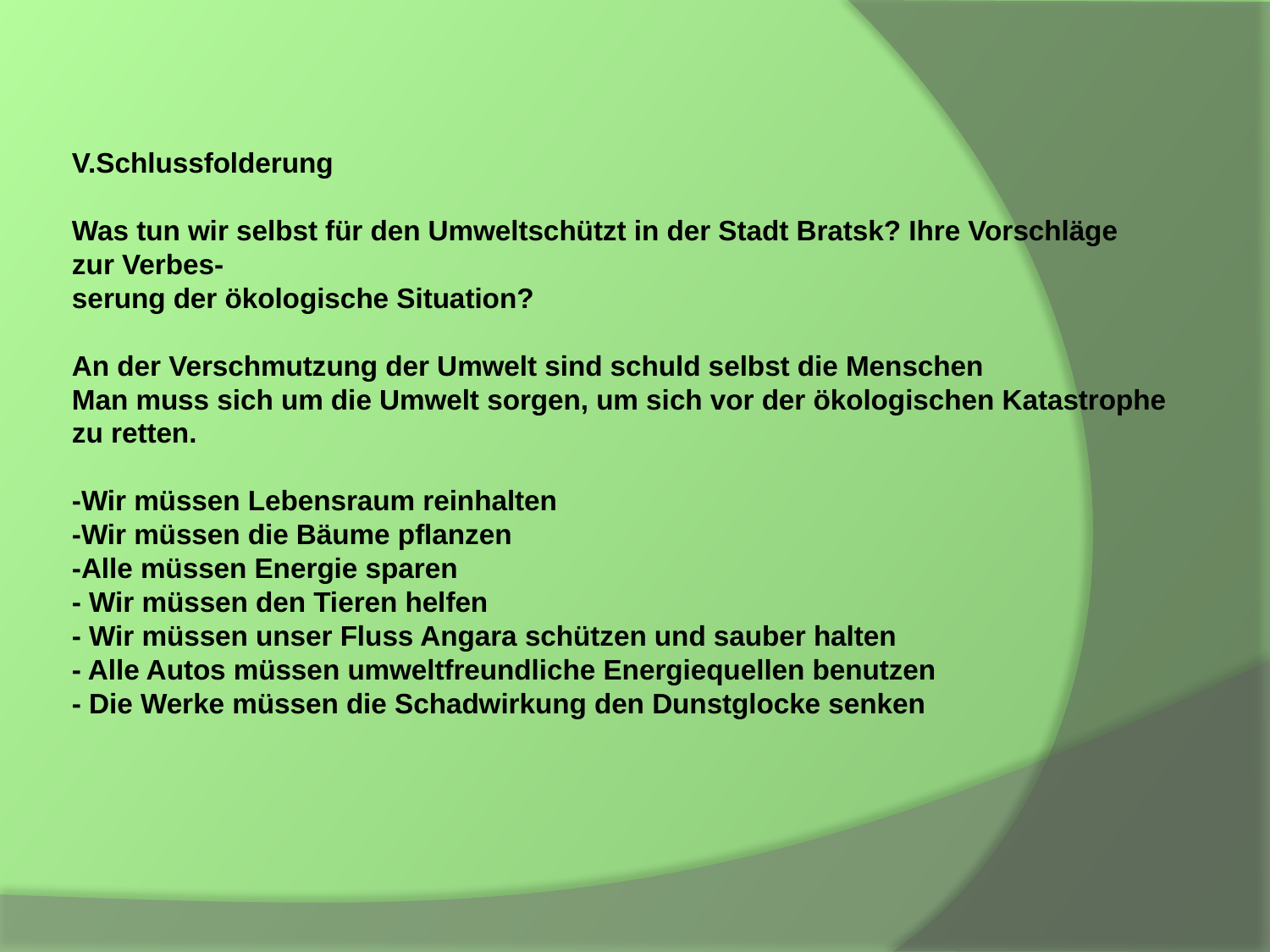

V.Schlussfolderung

Was tun wir selbst für den Umweltschützt in der Stadt Bratsk? Ihre Vorschläge zur Verbes-
serung der ökologische Situation?

An der Verschmutzung der Umwelt sind schuld selbst die Menschen
Man muss sich um die Umwelt sorgen, um sich vor der ökologischen Katastrophe zu retten.

-Wir müssen Lebensraum reinhalten
-Wir müssen die Bäume pflanzen
-Alle müssen Energie sparen
- Wir müssen den Tieren helfen
- Wir müssen unser Fluss Angara schützen und sauber halten
- Alle Autos müssen umweltfreundliche Energiequellen benutzen
- Die Werke müssen die Schadwirkung den Dunstglocke senken